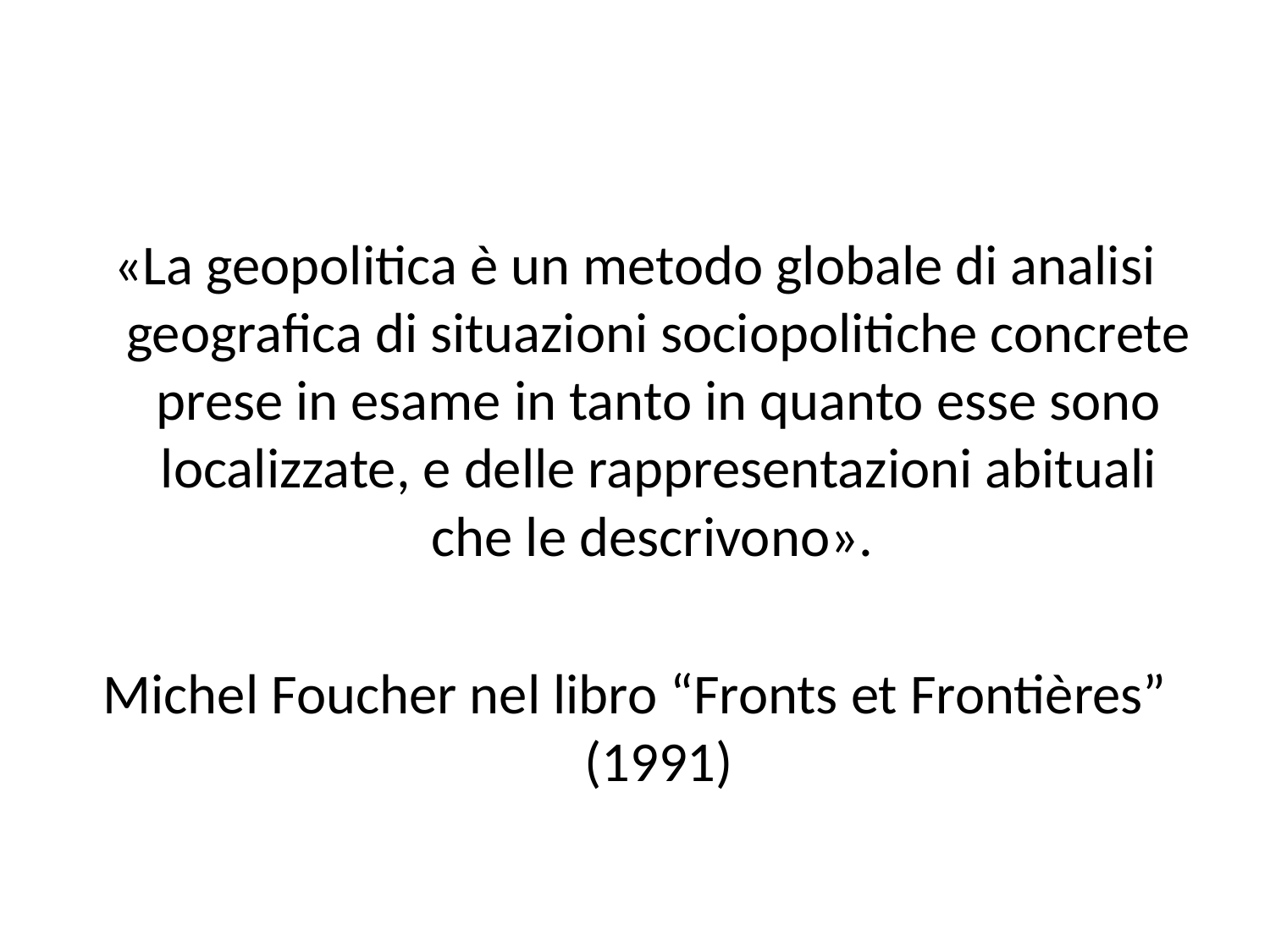

«La geopolitica è un metodo globale di analisi geografica di situazioni sociopolitiche concrete prese in esame in tanto in quanto esse sono localizzate, e delle rappresentazioni abituali che le descrivono».

Michel Foucher nel libro “Fronts et Frontières” (1991)